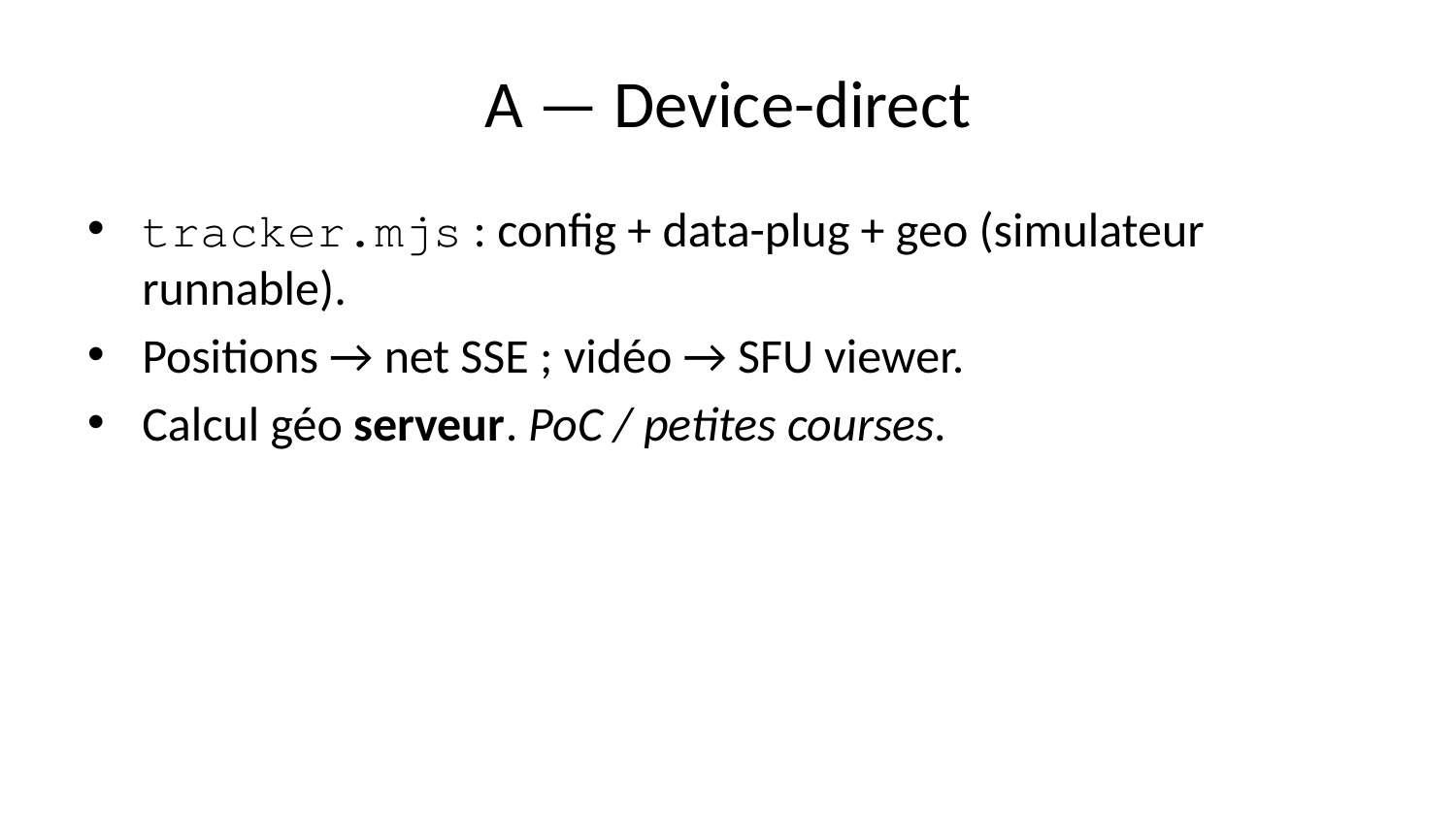

# A — Device-direct
tracker.mjs : config + data-plug + geo (simulateur runnable).
Positions → net SSE ; vidéo → SFU viewer.
Calcul géo serveur. PoC / petites courses.